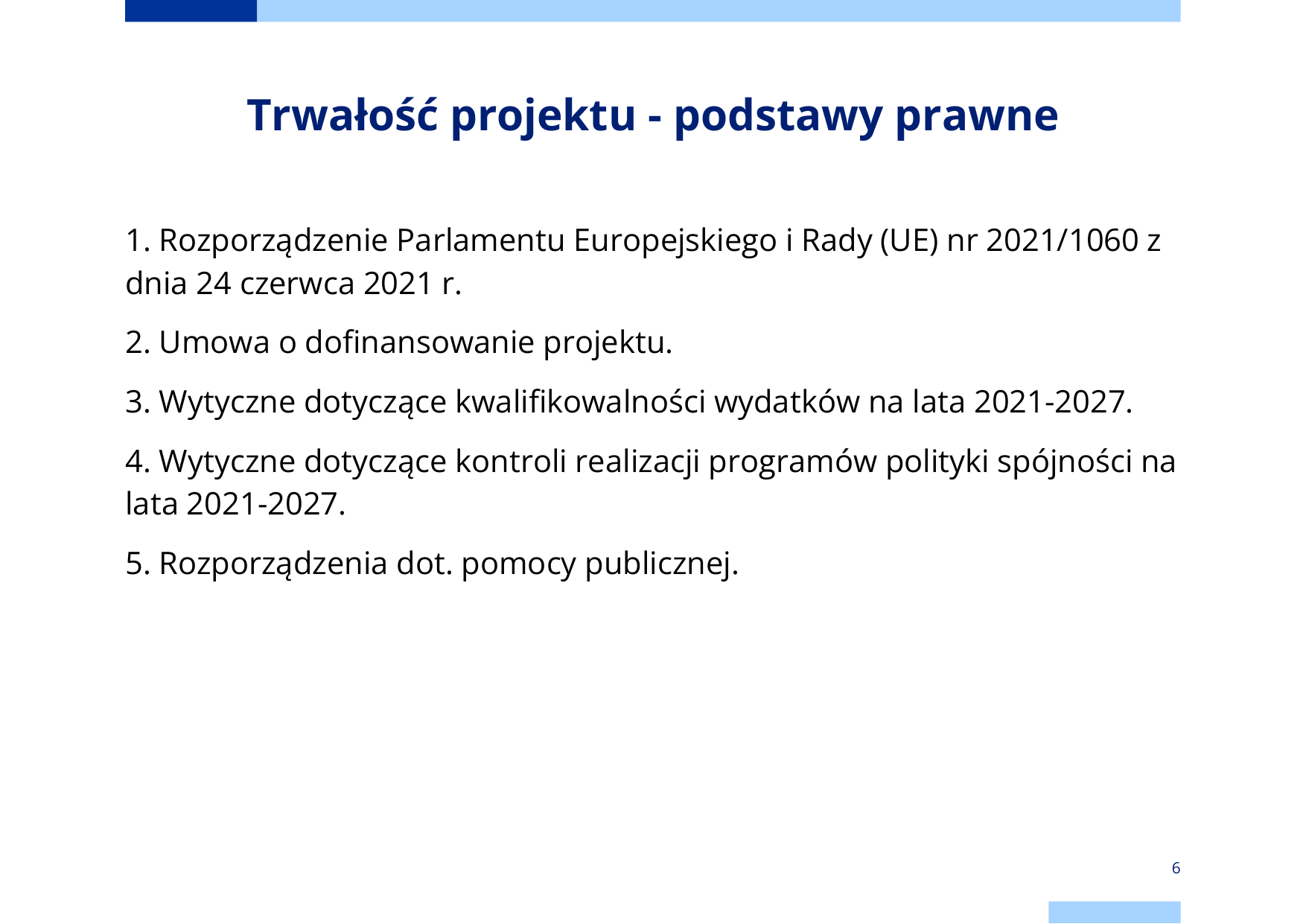

# Trwałość projektu - podstawy prawne
1. Rozporządzenie Parlamentu Europejskiego i Rady (UE) nr 2021/1060 z dnia 24 czerwca 2021 r.
2. Umowa o dofinansowanie projektu.
3. Wytyczne dotyczące kwalifikowalności wydatków na lata 2021-2027.
4. Wytyczne dotyczące kontroli realizacji programów polityki spójności na lata 2021-2027.
5. Rozporządzenia dot. pomocy publicznej.

6